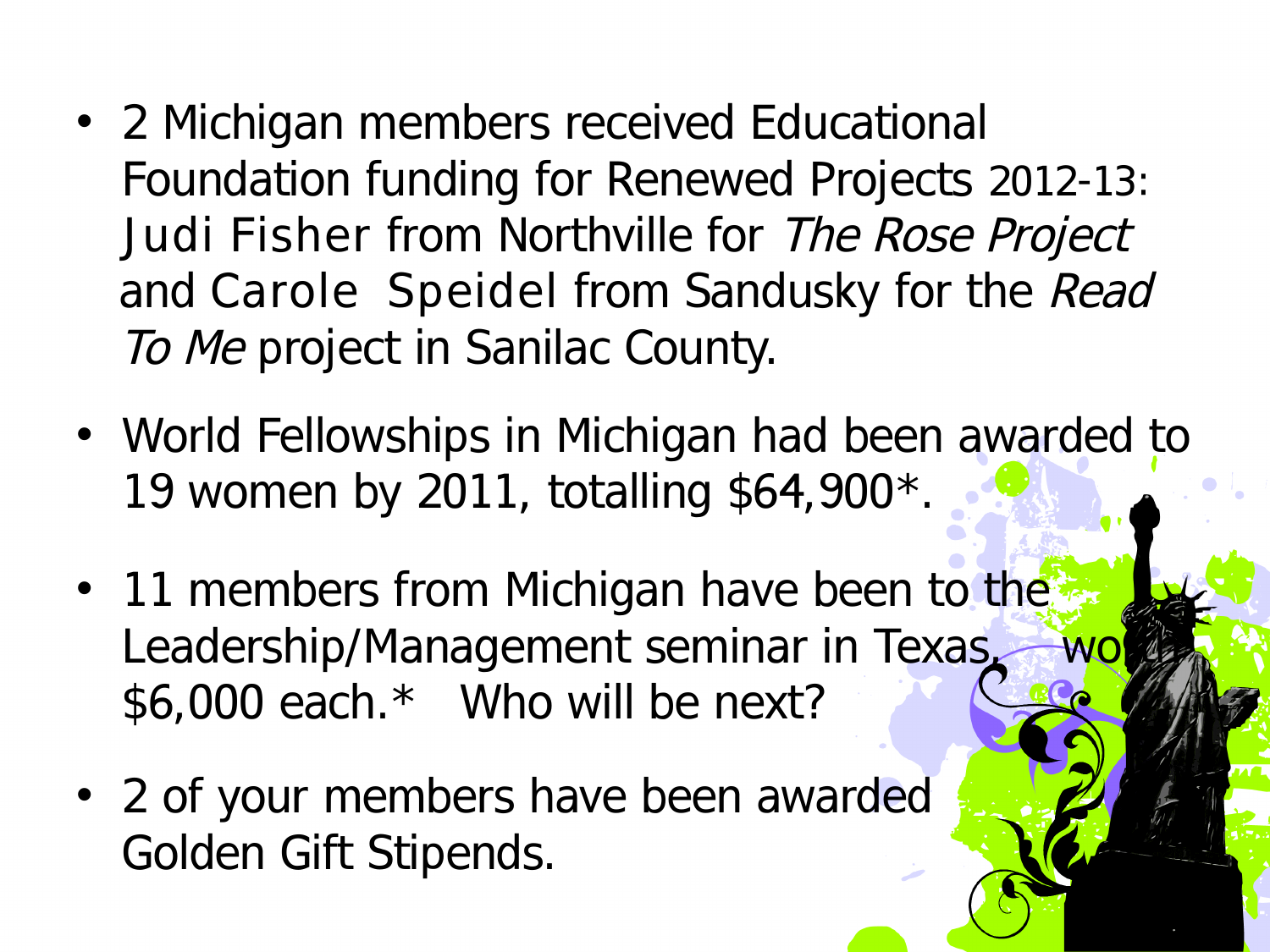

2 Michigan members received Educational Foundation funding for Renewed Projects 2012-13:
   Judi Fisher from Northville for The Rose Project
   and Carole  Speidel from Sandusky for the Read
   To Me project in Sanilac County.

World Fellowships in Michigan had been awarded to 19 women by 2011, totalling $64,900*.

11 members from Michigan have been to the Leadership/Management seminar in Texas,    worth $6,000 each.*   Who will be next?

2 of your members have been awarded        Golden Gift Stipends.